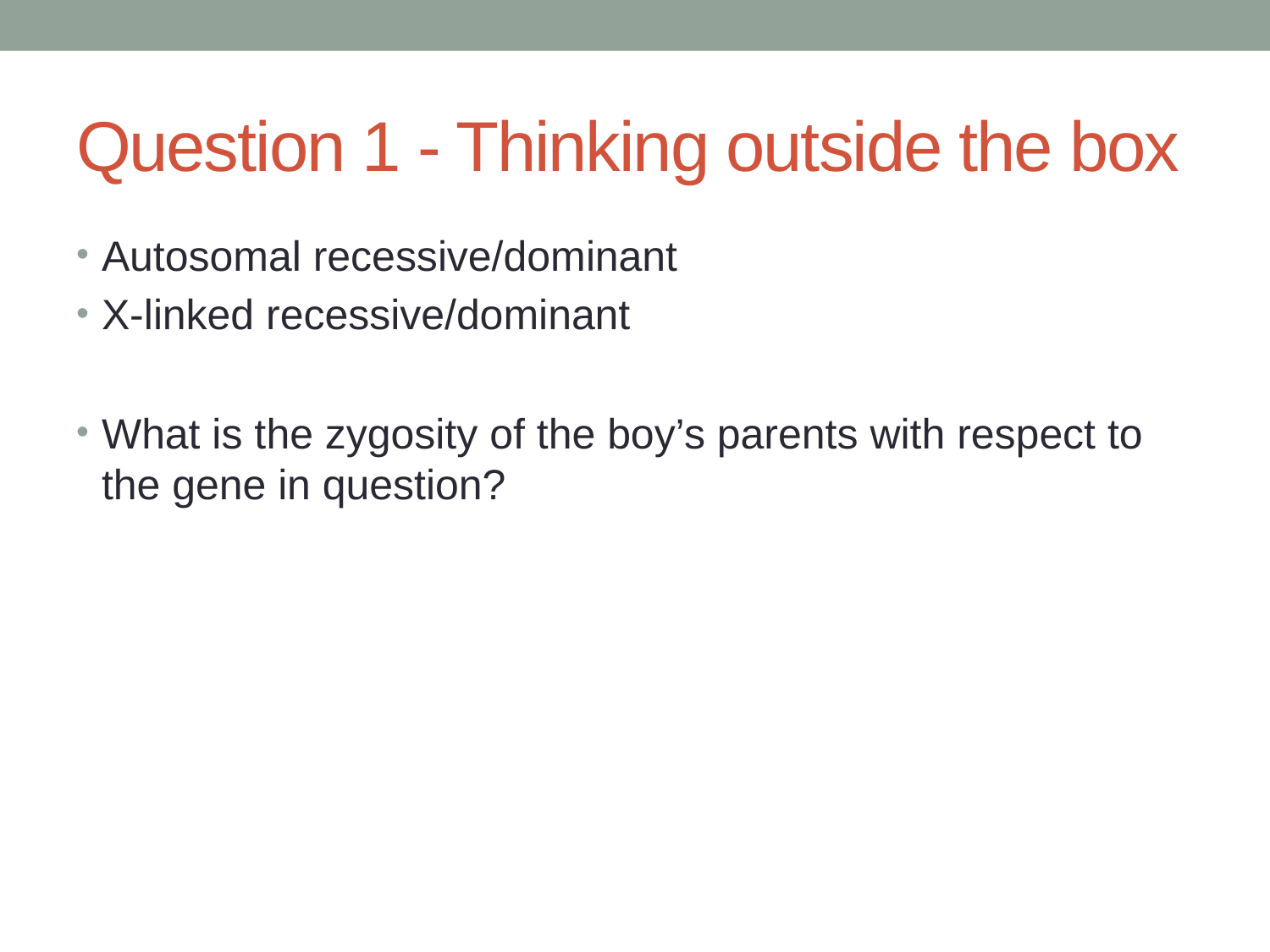

# Question 1 - Thinking outside the box
Autosomal recessive/dominant
X-linked recessive/dominant

What is the zygosity of the boy’s parents with respect to the gene in question?